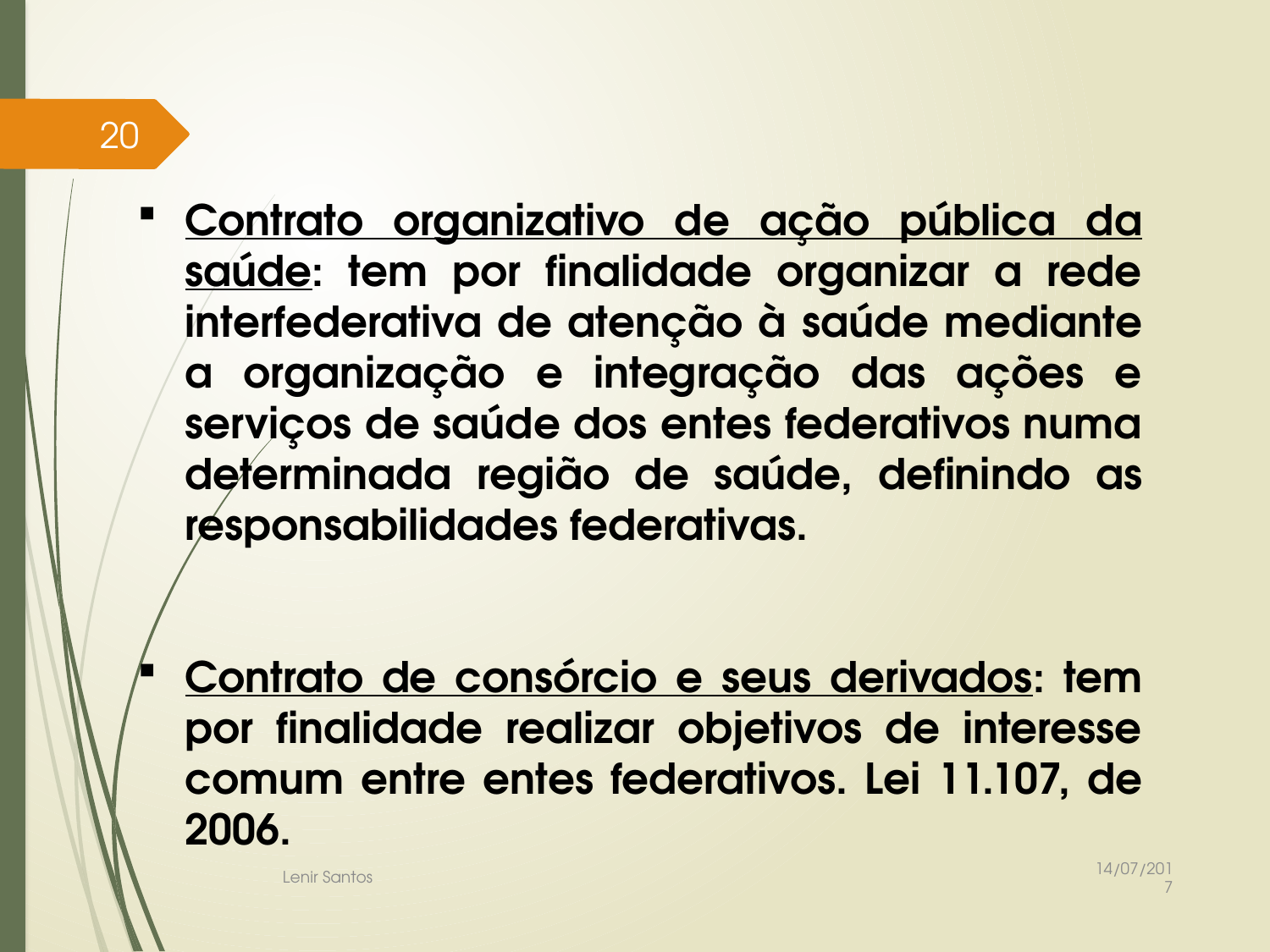

20

Contrato organizativo de ação pública da saúde: tem por finalidade organizar a rede interfederativa de atenção à saúde mediante a organização e integração das ações e serviços de saúde dos entes federativos numa determinada região de saúde, definindo as responsabilidades federativas.

Contrato de consórcio e seus derivados: tem por finalidade realizar objetivos de interesse comum entre entes federativos. Lei 11.107, de 2006.

14/07/2017
Lenir Santos